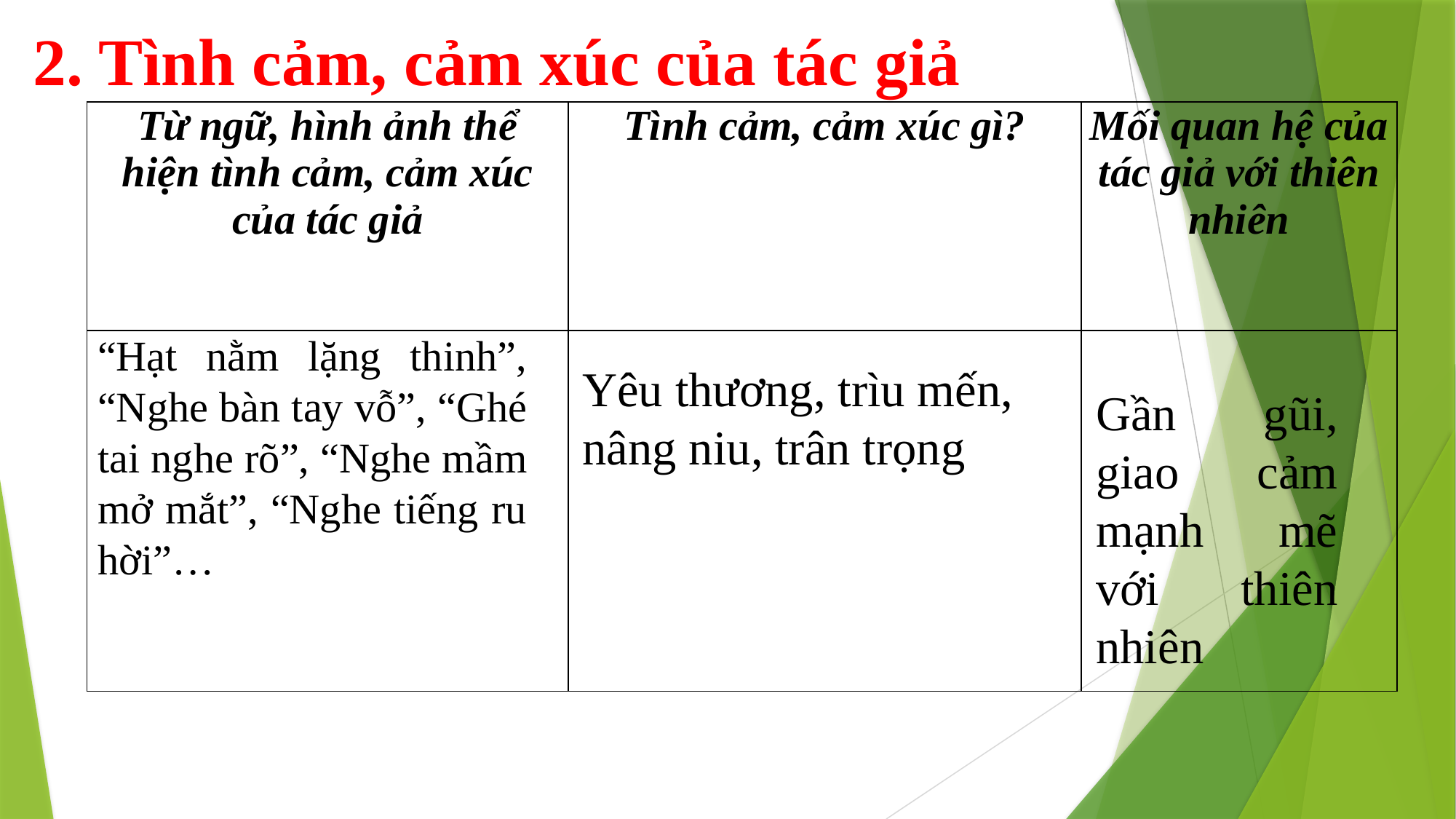

2. Tình cảm, cảm xúc của tác giả
| Từ ngữ, hình ảnh thể hiện tình cảm, cảm xúc của tác giả | Tình cảm, cảm xúc gì? | Mối quan hệ của tác giả với thiên nhiên |
| --- | --- | --- |
|  |  |  |
“Hạt nằm lặng thinh”, “Nghe bàn tay vỗ”, “Ghé tai nghe rõ”, “Nghe mầm mở mắt”, “Nghe tiếng ru hời”…

Gần gũi, giao cảm mạnh mẽ với thiên nhiên

Yêu thương, trìu mến, nâng niu, trân trọng